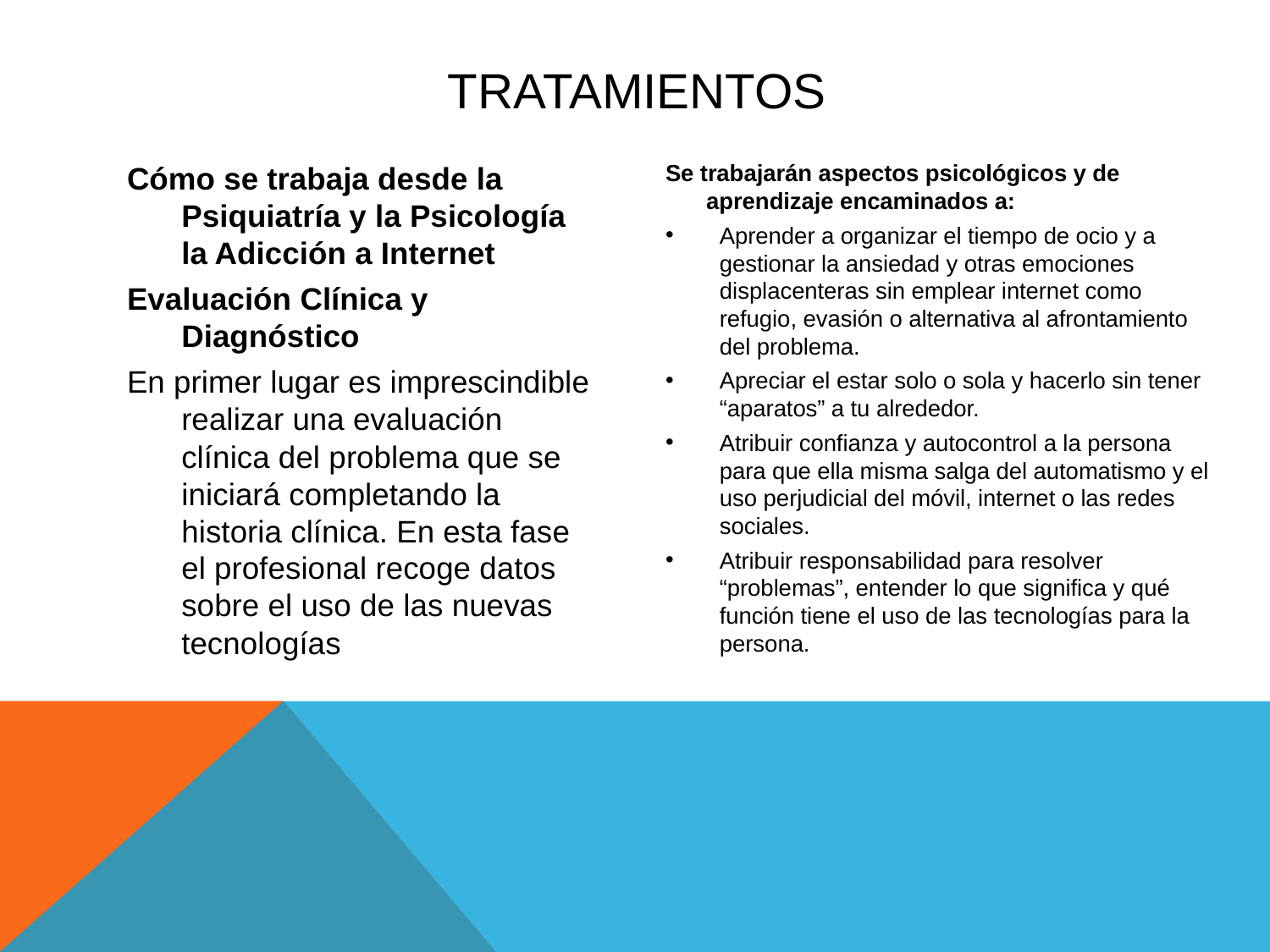

# Tratamientos
Cómo se trabaja desde la Psiquiatría y la Psicología la Adicción a Internet
Evaluación Clínica y Diagnóstico
En primer lugar es imprescindible realizar una evaluación clínica del problema que se iniciará completando la historia clínica. En esta fase el profesional recoge datos sobre el uso de las nuevas tecnologías
Se trabajarán aspectos psicológicos y de aprendizaje encaminados a:
Aprender a organizar el tiempo de ocio y a gestionar la ansiedad y otras emociones displacenteras sin emplear internet como refugio, evasión o alternativa al afrontamiento del problema.
Apreciar el estar solo o sola y hacerlo sin tener “aparatos” a tu alrededor.
Atribuir confianza y autocontrol a la persona para que ella misma salga del automatismo y el uso perjudicial del móvil, internet o las redes sociales.
Atribuir responsabilidad para resolver “problemas”, entender lo que significa y qué función tiene el uso de las tecnologías para la persona.